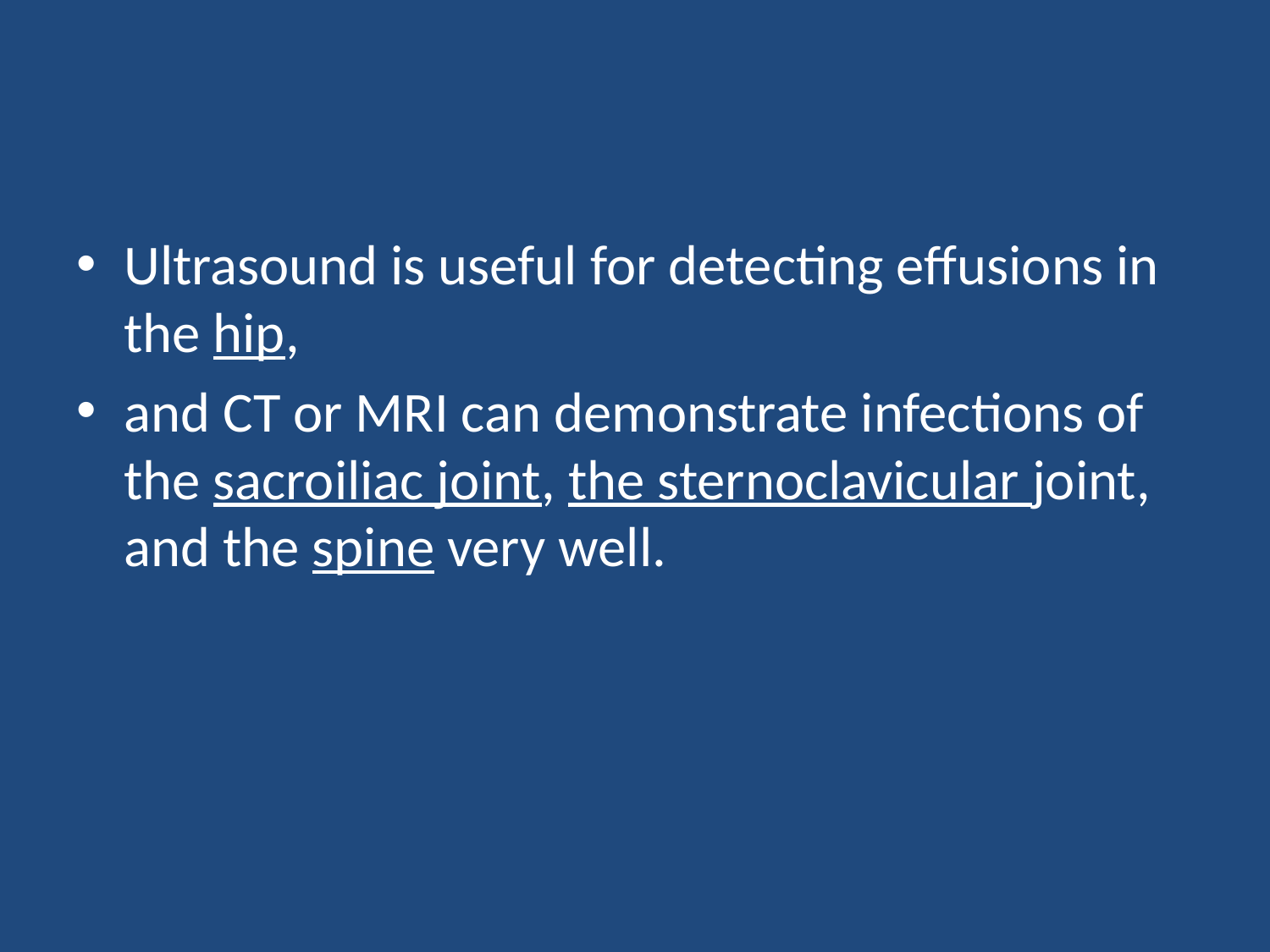

#
Ultrasound is useful for detecting effusions in the hip,
and CT or MRI can demonstrate infections of the sacroiliac joint, the sternoclavicular joint, and the spine very well.